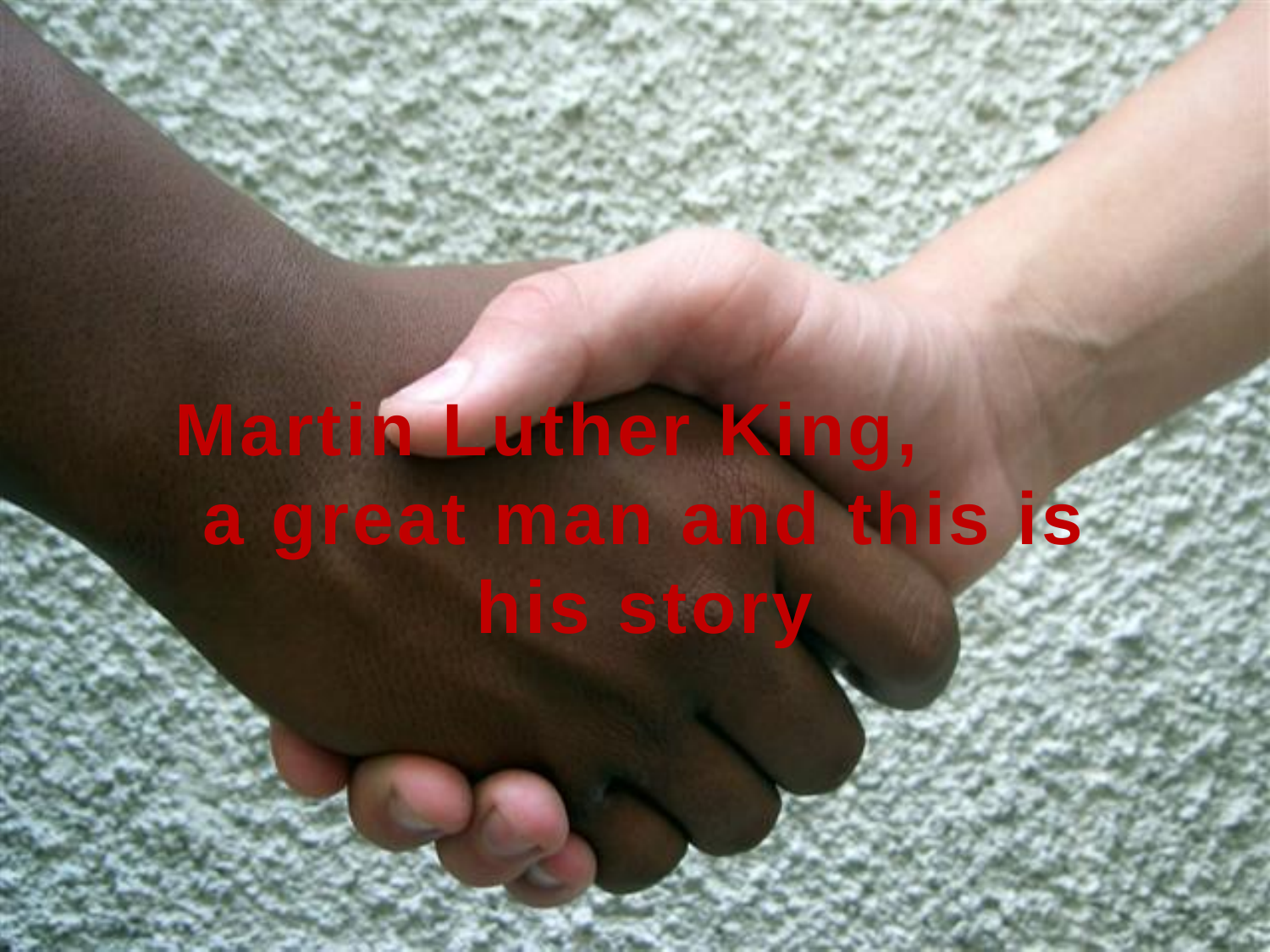

Martin Luther King,         a great man and this is his story